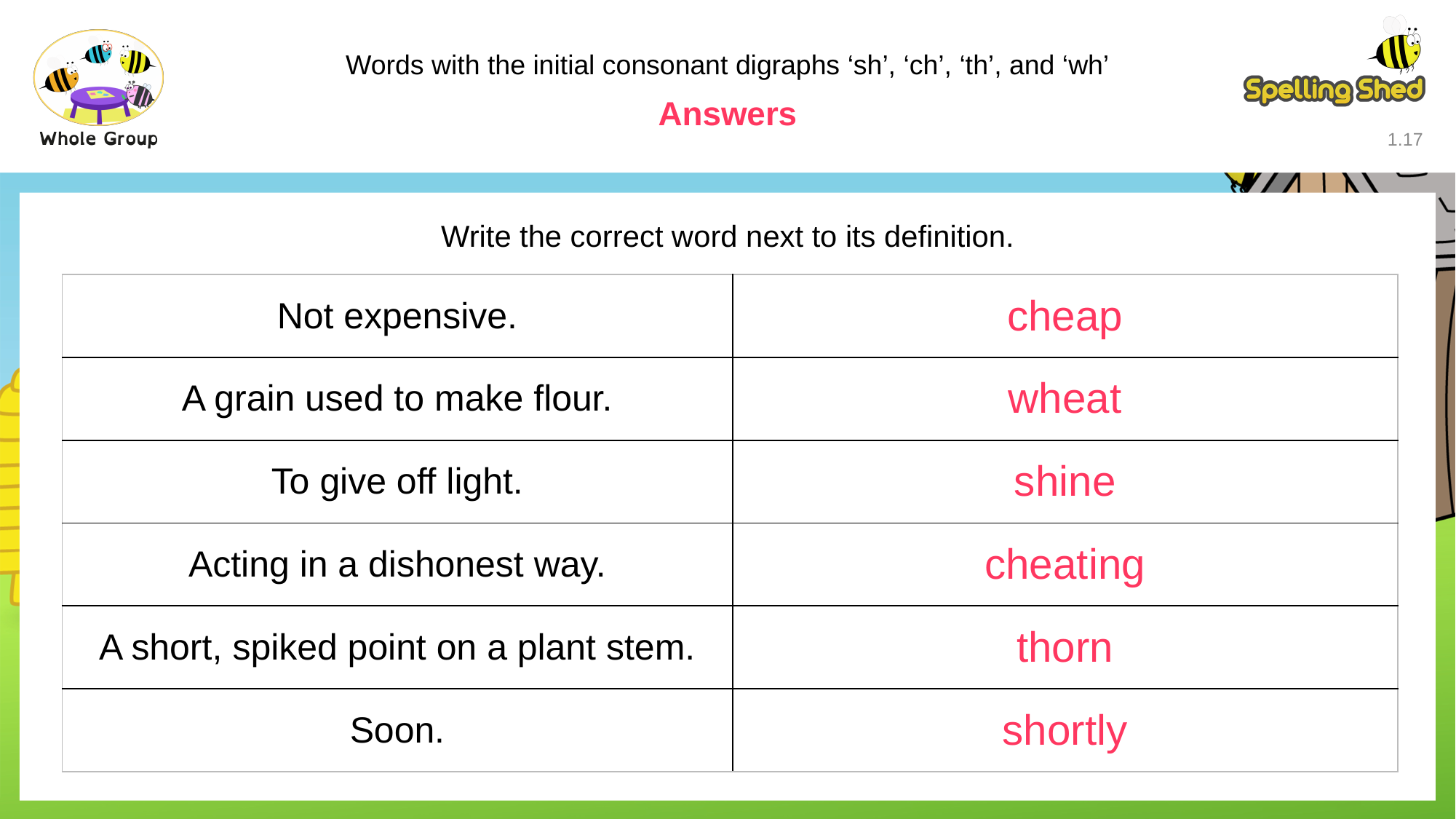

Words with the initial consonant digraphs ‘sh’, ‘ch’, ‘th’, and ‘wh’

Answers
1.17
Write the correct word next to its definition.
| Not expensive. | cheap |
| --- | --- |
| A grain used to make flour. | wheat |
| To give off light. | shine |
| Acting in a dishonest way. | cheating |
| A short, spiked point on a plant stem. | thorn |
| Soon. | shortly |